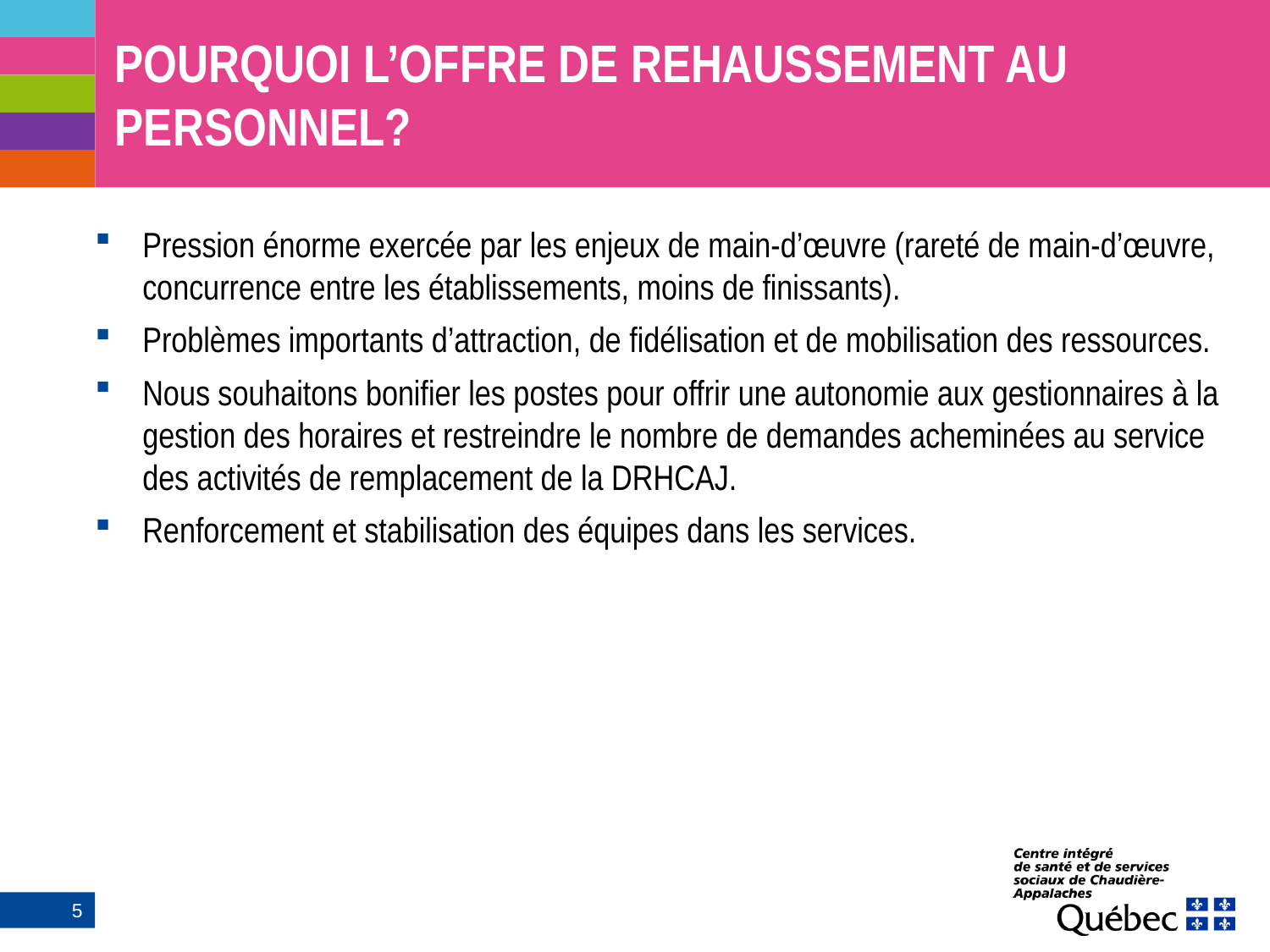

# POURQUOI L’OFFRE DE rehaussement AU PERSONNEL?
Pression énorme exercée par les enjeux de main-d’œuvre (rareté de main-d’œuvre, concurrence entre les établissements, moins de finissants).
Problèmes importants d’attraction, de fidélisation et de mobilisation des ressources.
Nous souhaitons bonifier les postes pour offrir une autonomie aux gestionnaires à la gestion des horaires et restreindre le nombre de demandes acheminées au service des activités de remplacement de la DRHCAJ.
Renforcement et stabilisation des équipes dans les services.